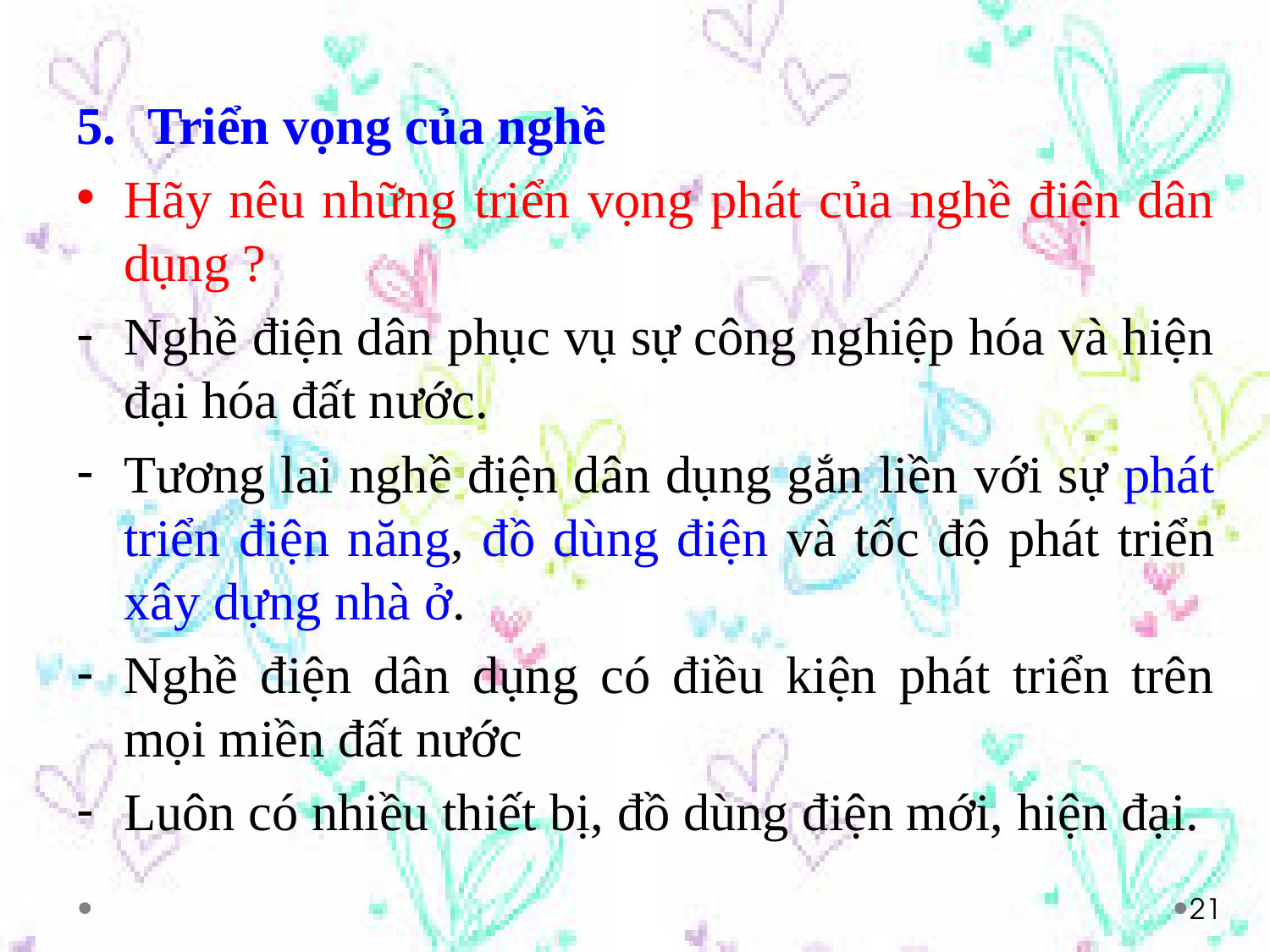

Triển vọng của nghề
Hãy nêu những triển vọng phát của nghề điện dân dụng ?
Nghề điện dân phục vụ sự công nghiệp hóa và hiện đại hóa đất nước.
Tương lai nghề điện dân dụng gắn liền với sự phát triển điện năng, đồ dùng điện và tốc độ phát triển xây dựng nhà ở.
Nghề điện dân dụng có điều kiện phát triển trên mọi miền đất nước
Luôn có nhiều thiết bị, đồ dùng điện mới, hiện đại.

21